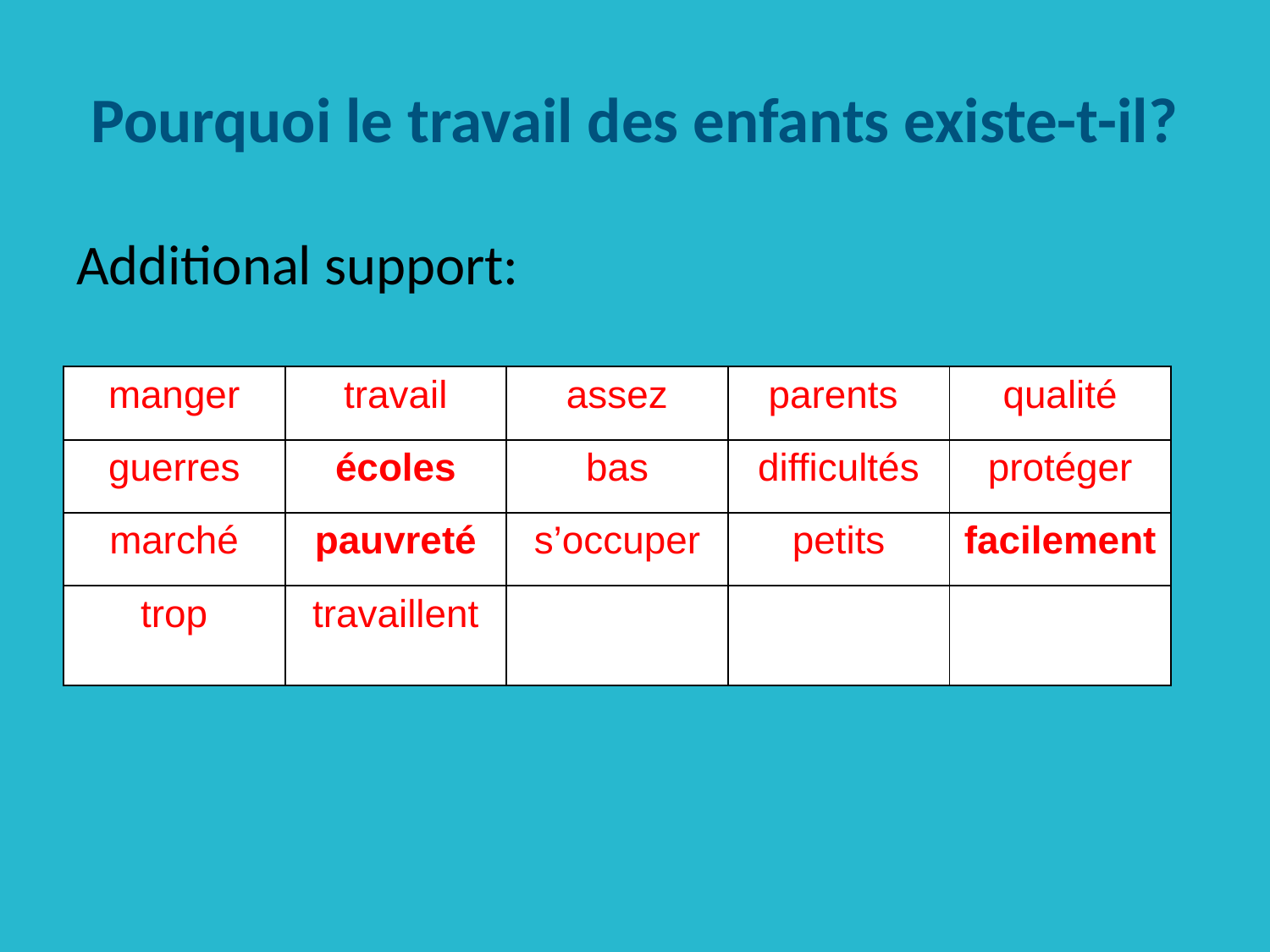

# Pourquoi le travail des enfants existe-t-il?
Additional support:

| manger | travail | assez | parents | qualité |
| --- | --- | --- | --- | --- |
| guerres | écoles | bas | difficultés | protéger |
| marché | pauvreté | s’occuper | petits | facilement |
| trop | travaillent |  |  |  |